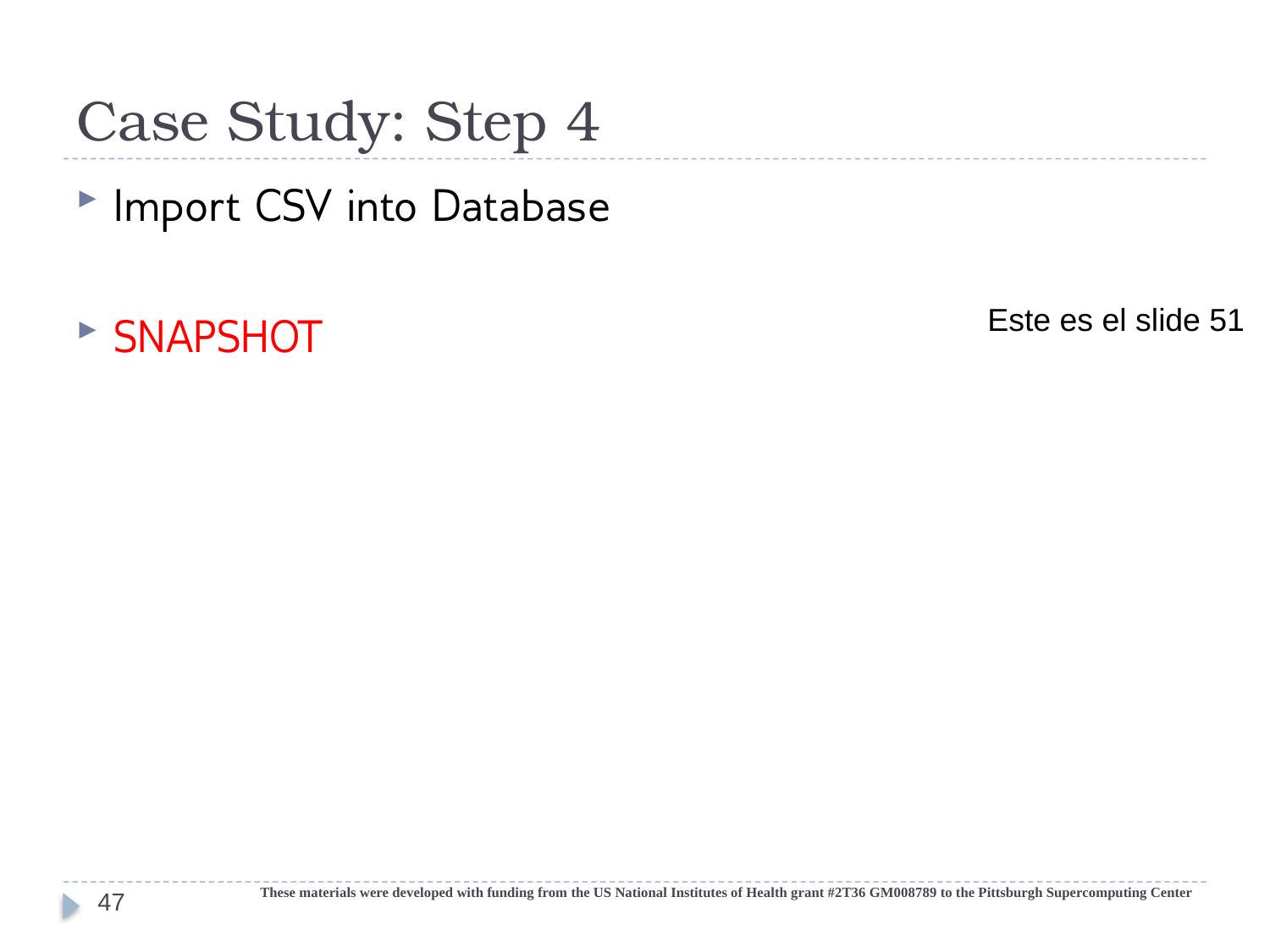

# Case Study: Step 4
Import CSV into Database

SNAPSHOT

Este es el slide 51
These materials were developed with funding from the US National Institutes of Health grant #2T36 GM008789 to the Pittsburgh Supercomputing Center
47